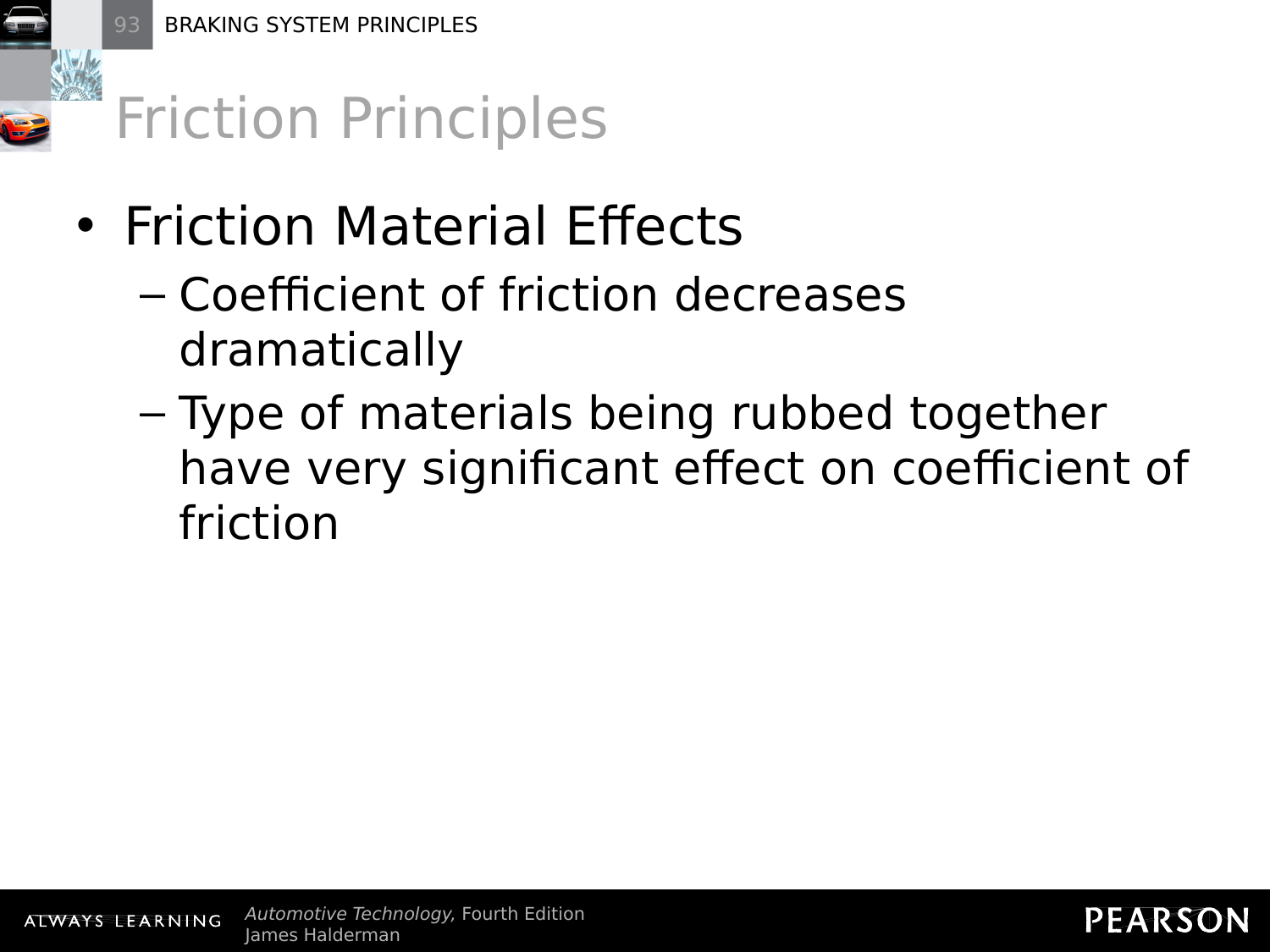

# Friction Principles
Friction Material Effects
Coefficient of friction decreases dramatically
Type of materials being rubbed together have very significant effect on coefficient of friction